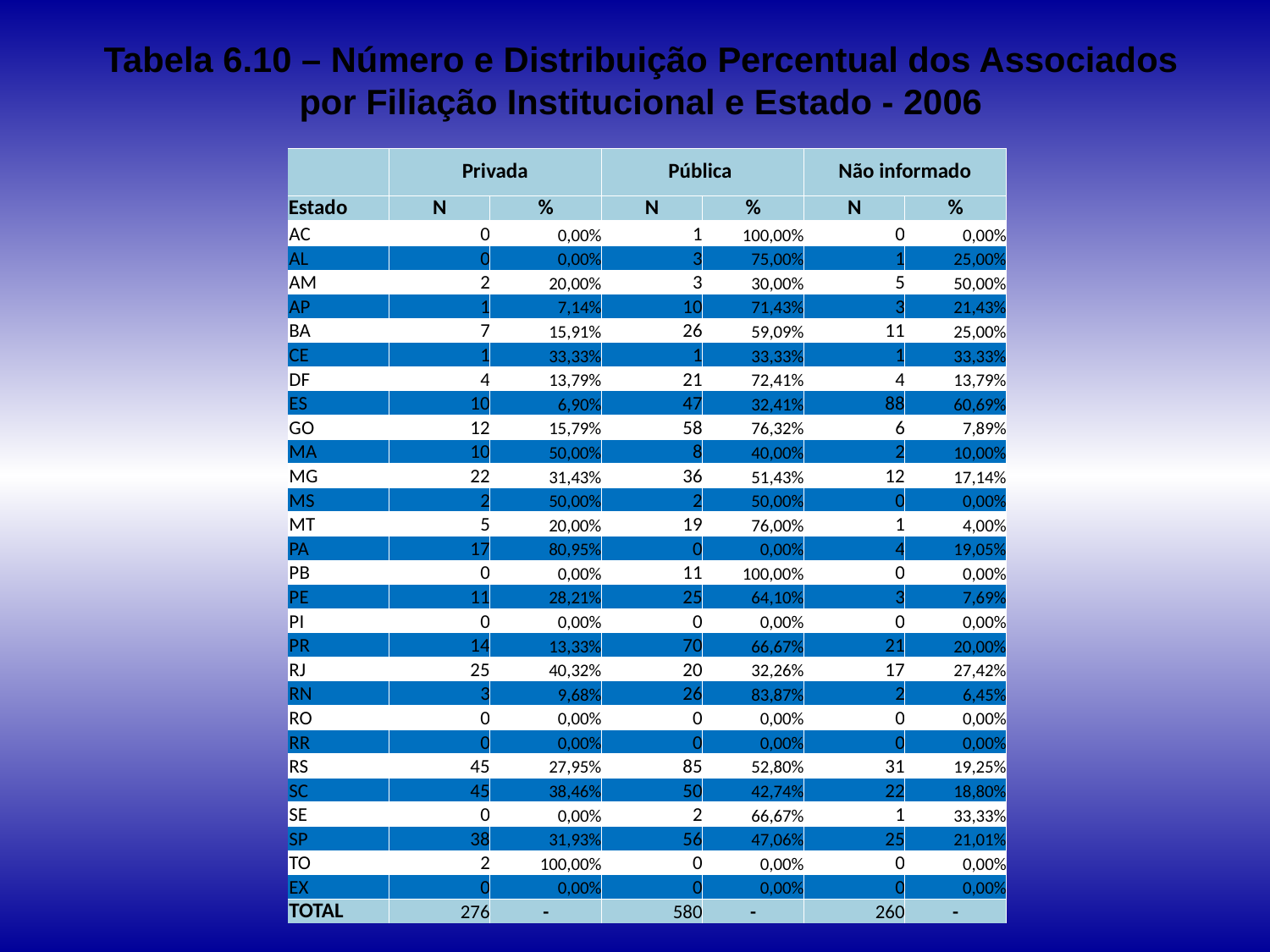

# Tabela 6.10 – Número e Distribuição Percentual dos Associados por Filiação Institucional e Estado - 2006
|  | Privada |  | Pública |  | Não informado |  |
| --- | --- | --- | --- | --- | --- | --- |
| Estado | N | % | N | % | N | % |
| AC | 0 | 0,00% | 1 | 100,00% | 0 | 0,00% |
| AL | 0 | 0,00% | 3 | 75,00% | 1 | 25,00% |
| AM | 2 | 20,00% | 3 | 30,00% | 5 | 50,00% |
| AP | 1 | 7,14% | 10 | 71,43% | 3 | 21,43% |
| BA | 7 | 15,91% | 26 | 59,09% | 11 | 25,00% |
| CE | 1 | 33,33% | 1 | 33,33% | 1 | 33,33% |
| DF | 4 | 13,79% | 21 | 72,41% | 4 | 13,79% |
| ES | 10 | 6,90% | 47 | 32,41% | 88 | 60,69% |
| GO | 12 | 15,79% | 58 | 76,32% | 6 | 7,89% |
| MA | 10 | 50,00% | 8 | 40,00% | 2 | 10,00% |
| MG | 22 | 31,43% | 36 | 51,43% | 12 | 17,14% |
| MS | 2 | 50,00% | 2 | 50,00% | 0 | 0,00% |
| MT | 5 | 20,00% | 19 | 76,00% | 1 | 4,00% |
| PA | 17 | 80,95% | 0 | 0,00% | 4 | 19,05% |
| PB | 0 | 0,00% | 11 | 100,00% | 0 | 0,00% |
| PE | 11 | 28,21% | 25 | 64,10% | 3 | 7,69% |
| PI | 0 | 0,00% | 0 | 0,00% | 0 | 0,00% |
| PR | 14 | 13,33% | 70 | 66,67% | 21 | 20,00% |
| RJ | 25 | 40,32% | 20 | 32,26% | 17 | 27,42% |
| RN | 3 | 9,68% | 26 | 83,87% | 2 | 6,45% |
| RO | 0 | 0,00% | 0 | 0,00% | 0 | 0,00% |
| RR | 0 | 0,00% | 0 | 0,00% | 0 | 0,00% |
| RS | 45 | 27,95% | 85 | 52,80% | 31 | 19,25% |
| SC | 45 | 38,46% | 50 | 42,74% | 22 | 18,80% |
| SE | 0 | 0,00% | 2 | 66,67% | 1 | 33,33% |
| SP | 38 | 31,93% | 56 | 47,06% | 25 | 21,01% |
| TO | 2 | 100,00% | 0 | 0,00% | 0 | 0,00% |
| EX | 0 | 0,00% | 0 | 0,00% | 0 | 0,00% |
| TOTAL | 276 | - | 580 | - | 260 | - |